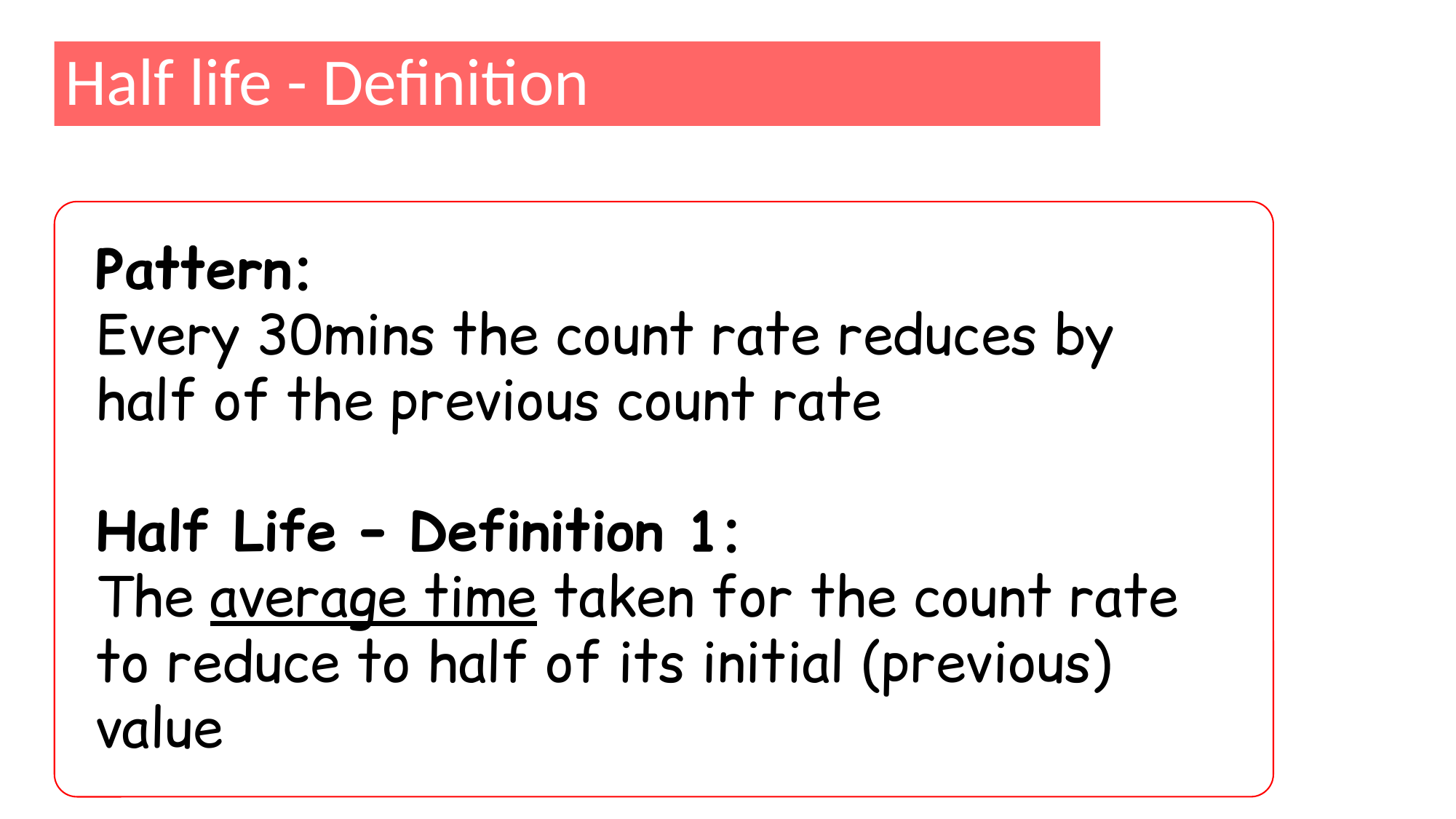

Half life - Definition

Pattern:
Every 30mins the count rate reduces by half of the previous count rate

Half Life – Definition 1:
The average time taken for the count rate to reduce to half of its initial (previous) value